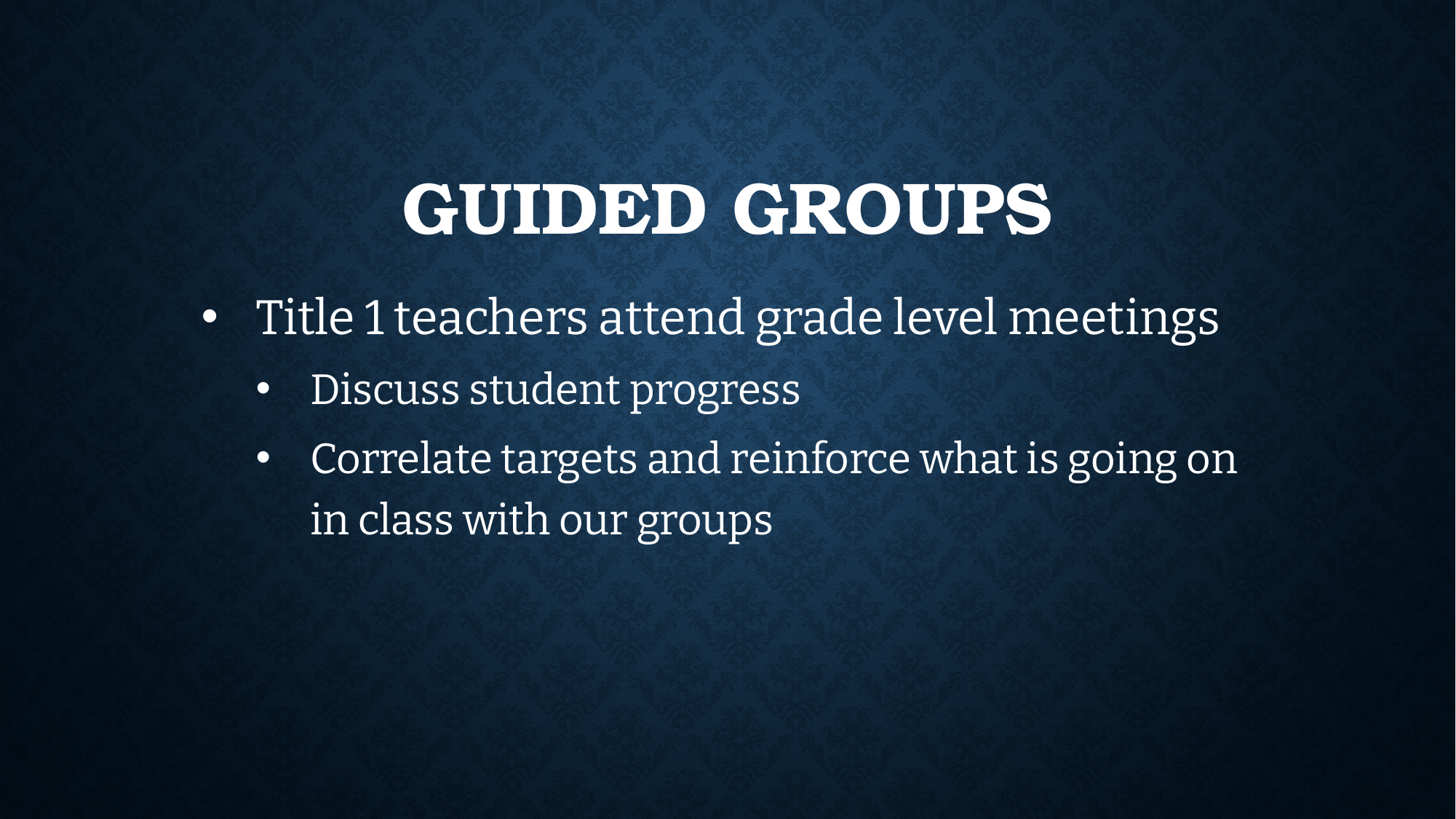

# GUIDED GROUPS
Title 1 teachers attend grade level meetings
Discuss student progress
Correlate targets and reinforce what is going on in class with our groups